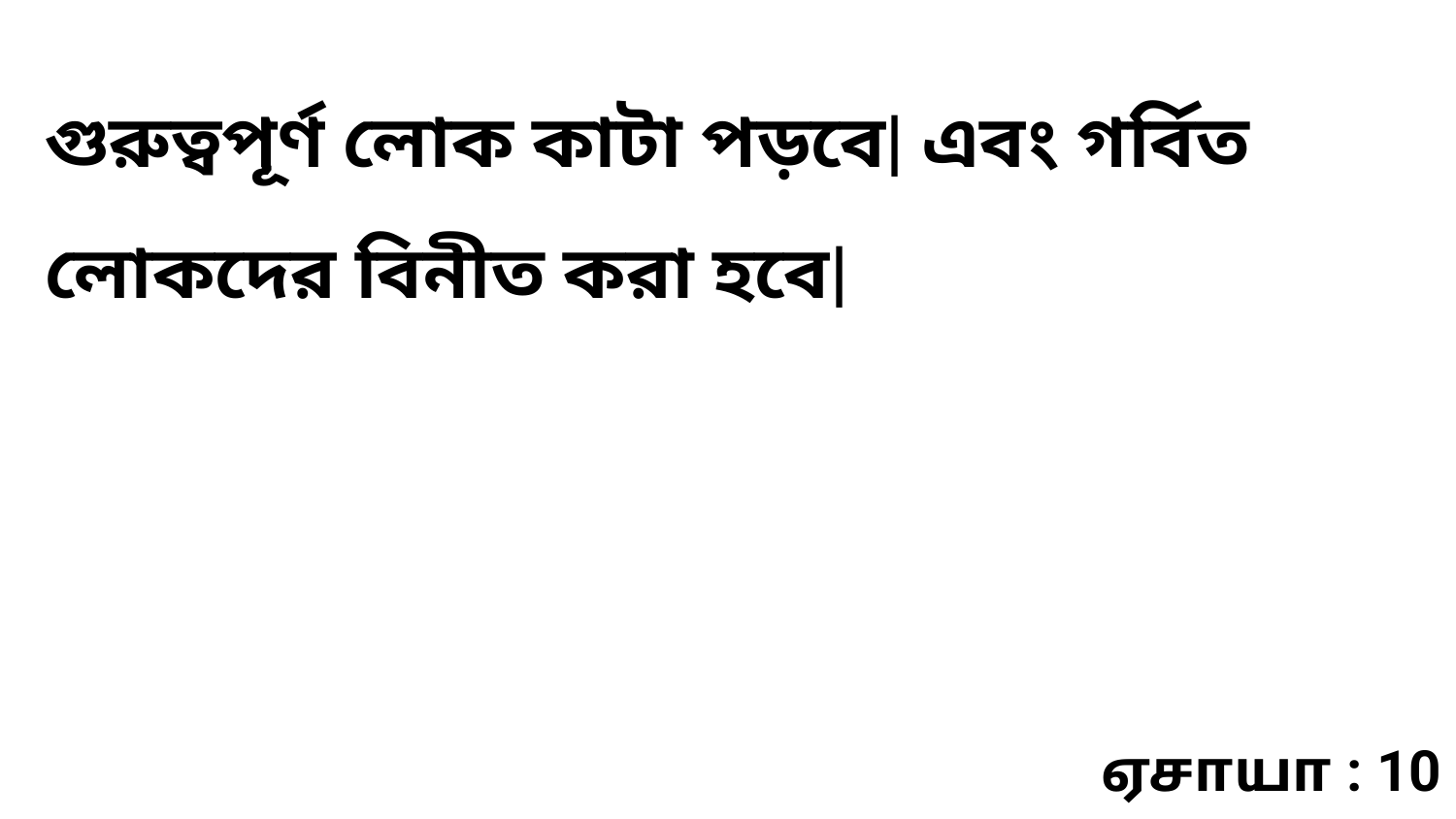

গুরুত্বপূর্ণ লোক কাটা পড়বে| এবং গর্বিত লোকদের বিনীত করা হবে|
ஏசாயா : 10